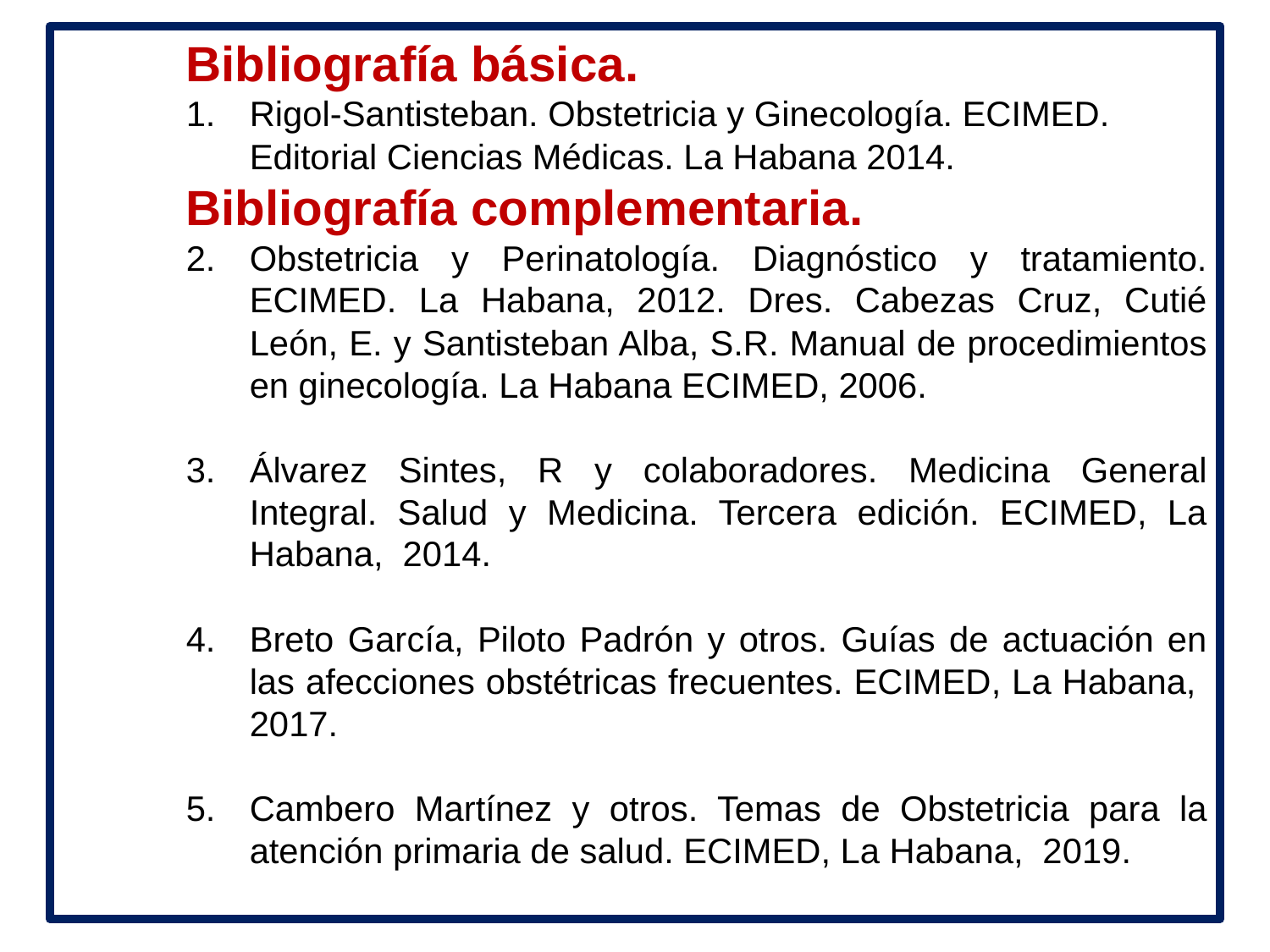

Bibliografía básica.
Rigol-Santisteban. Obstetricia y Ginecología. ECIMED. Editorial Ciencias Médicas. La Habana 2014.
Bibliografía complementaria.
Obstetricia y Perinatología. Diagnóstico y tratamiento. ECIMED. La Habana, 2012. Dres. Cabezas Cruz, Cutié León, E. y Santisteban Alba, S.R. Manual de procedimientos en ginecología. La Habana ECIMED, 2006.

Álvarez Sintes, R y colaboradores. Medicina General Integral. Salud y Medicina. Tercera edición. ECIMED, La Habana,  2014.

Breto García, Piloto Padrón y otros. Guías de actuación en las afecciones obstétricas frecuentes. ECIMED, La Habana,  2017.

Cambero Martínez y otros. Temas de Obstetricia para la atención primaria de salud. ECIMED, La Habana,  2019.